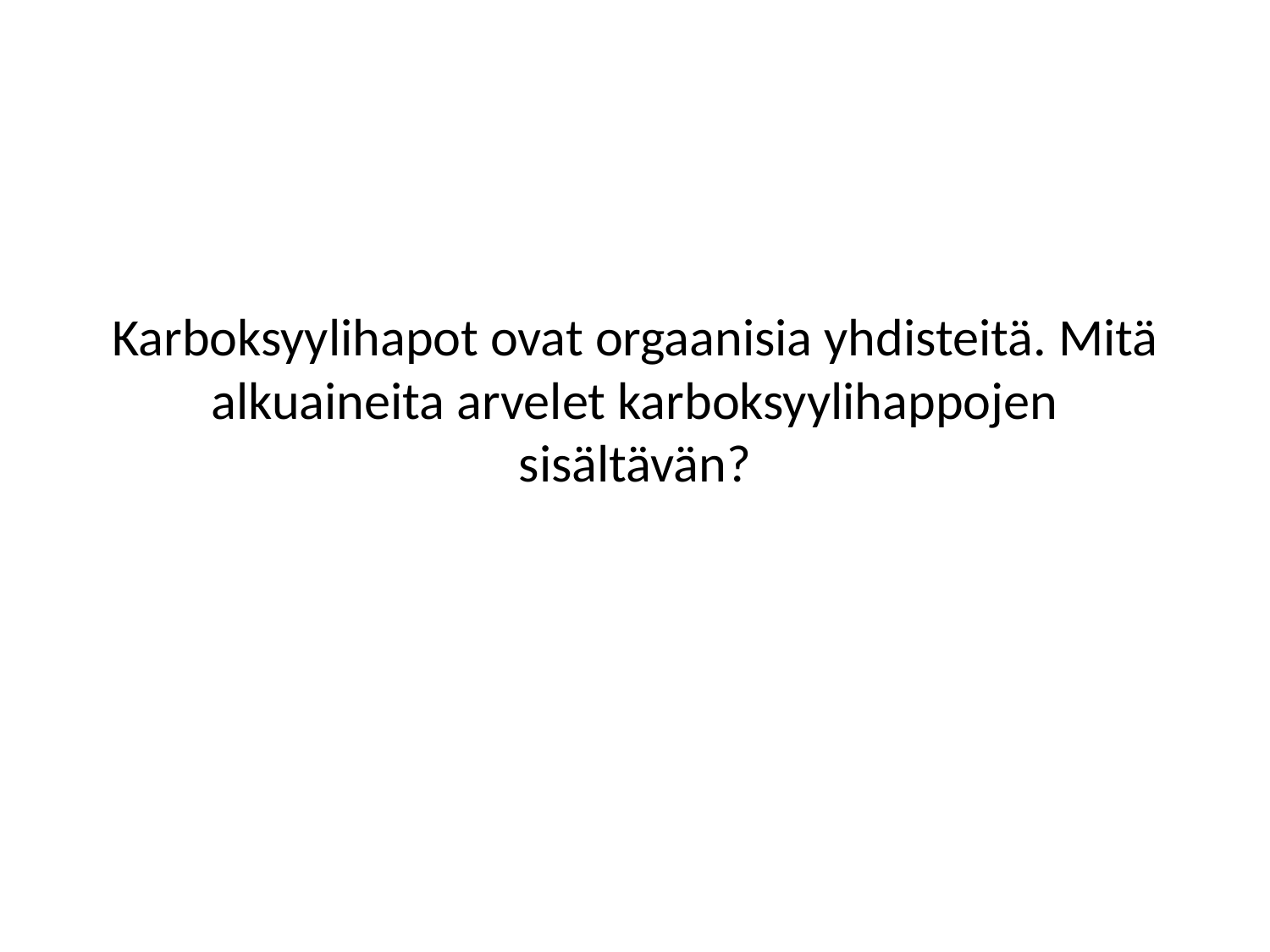

# Karboksyylihapot ovat orgaanisia yhdisteitä. Mitä alkuaineita arvelet karboksyylihappojen sisältävän?